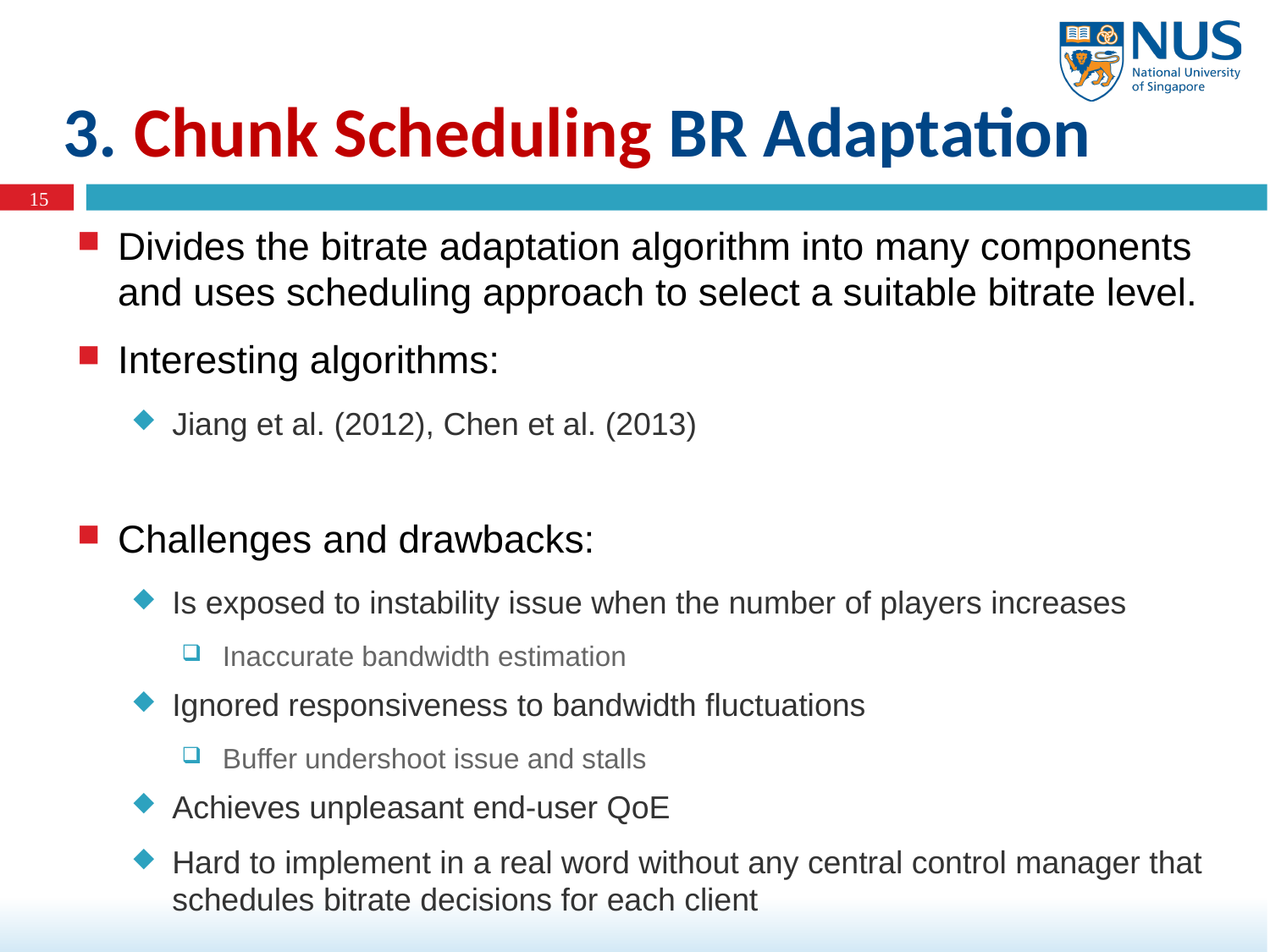

3. Chunk Scheduling BR Adaptation
Divides the bitrate adaptation algorithm into many components and uses scheduling approach to select a suitable bitrate level.
Interesting algorithms:
Jiang et al. (2012), Chen et al. (2013)

Challenges and drawbacks:
Is exposed to instability issue when the number of players increases
Inaccurate bandwidth estimation
Ignored responsiveness to bandwidth fluctuations
Buffer undershoot issue and stalls
Achieves unpleasant end-user QoE
Hard to implement in a real word without any central control manager that schedules bitrate decisions for each client